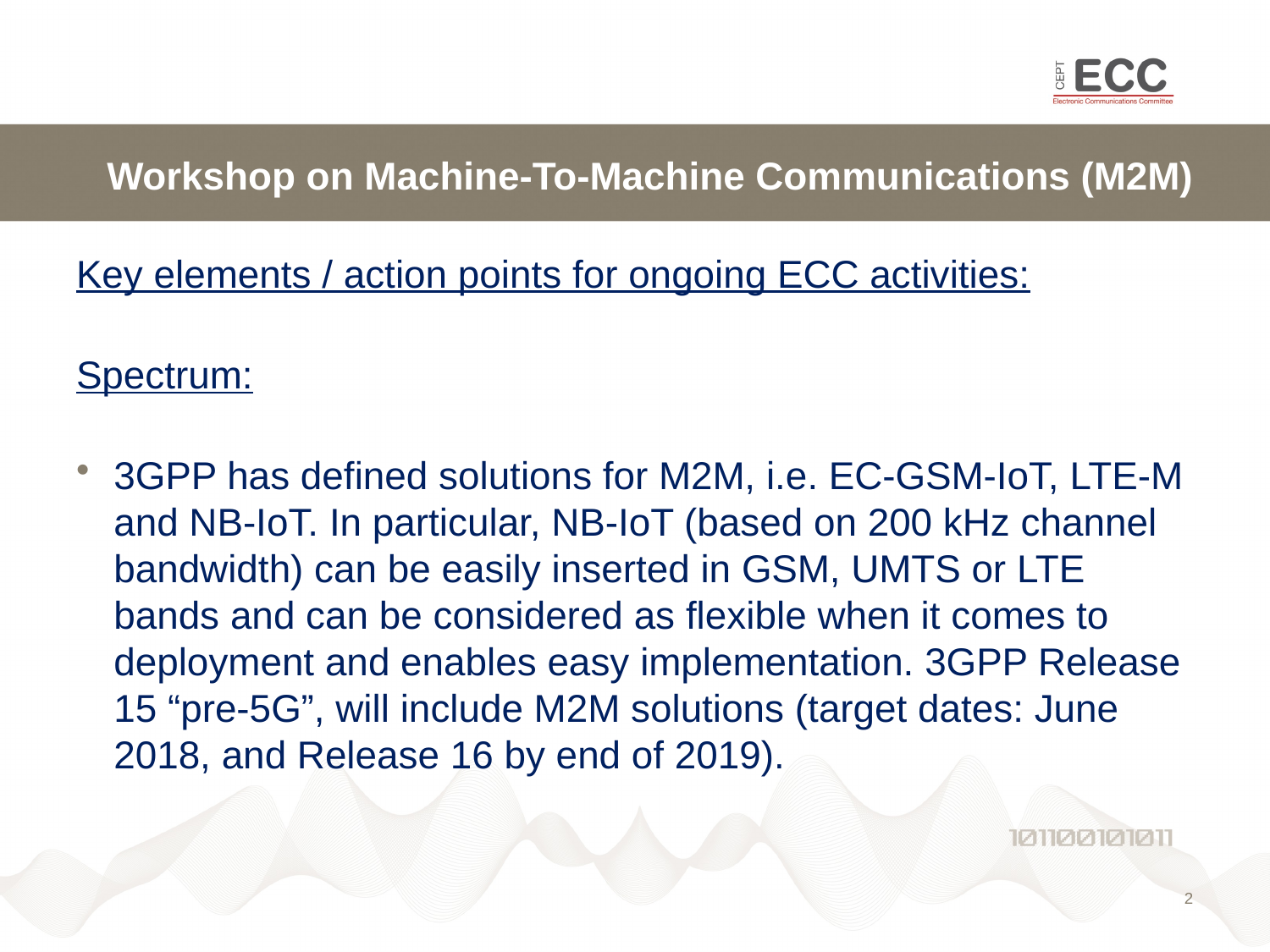

# Workshop on Machine-To-Machine Communications (M2M)
Key elements / action points for ongoing ECC activities:
Spectrum:
3GPP has defined solutions for M2M, i.e. EC-GSM-IoT, LTE-M and NB-IoT. In particular, NB-IoT (based on 200 kHz channel bandwidth) can be easily inserted in GSM, UMTS or LTE bands and can be considered as flexible when it comes to deployment and enables easy implementation. 3GPP Release 15 “pre-5G”, will include M2M solutions (target dates: June 2018, and Release 16 by end of 2019).
2